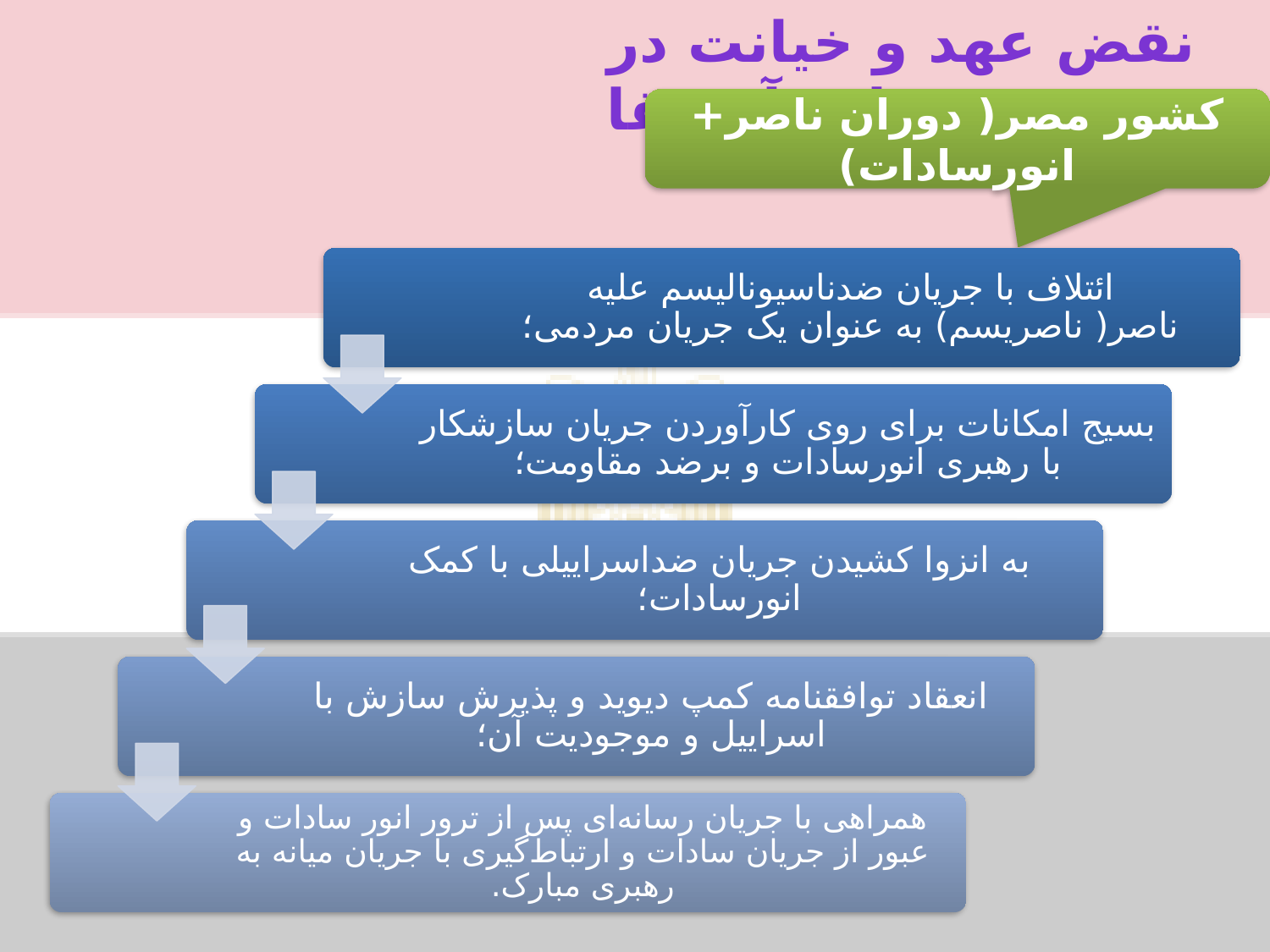

نقض عهد و خیانت در قاره آفریقا
کشور مصر( دوران ناصر+ انورسادات)
ائتلاف با جریان ضدناسیونالیسم علیه ناصر( ناصریسم) به عنوان یک جریان مردمی؛
بسیج امکانات برای روی کارآوردن جریان سازشکار با رهبری انورسادات و برضد مقاومت؛
به انزوا کشیدن جریان ضداسراییلی با کمک انورسادات؛
انعقاد توافقنامه کمپ دیوید و پذیرش سازش با اسراییل و موجودیت آن؛
همراهی با جریان رسانه‌ای پس از ترور انور سادات و عبور از جریان سادات و ارتباط‌گیری با جریان میانه به رهبری مبارک.